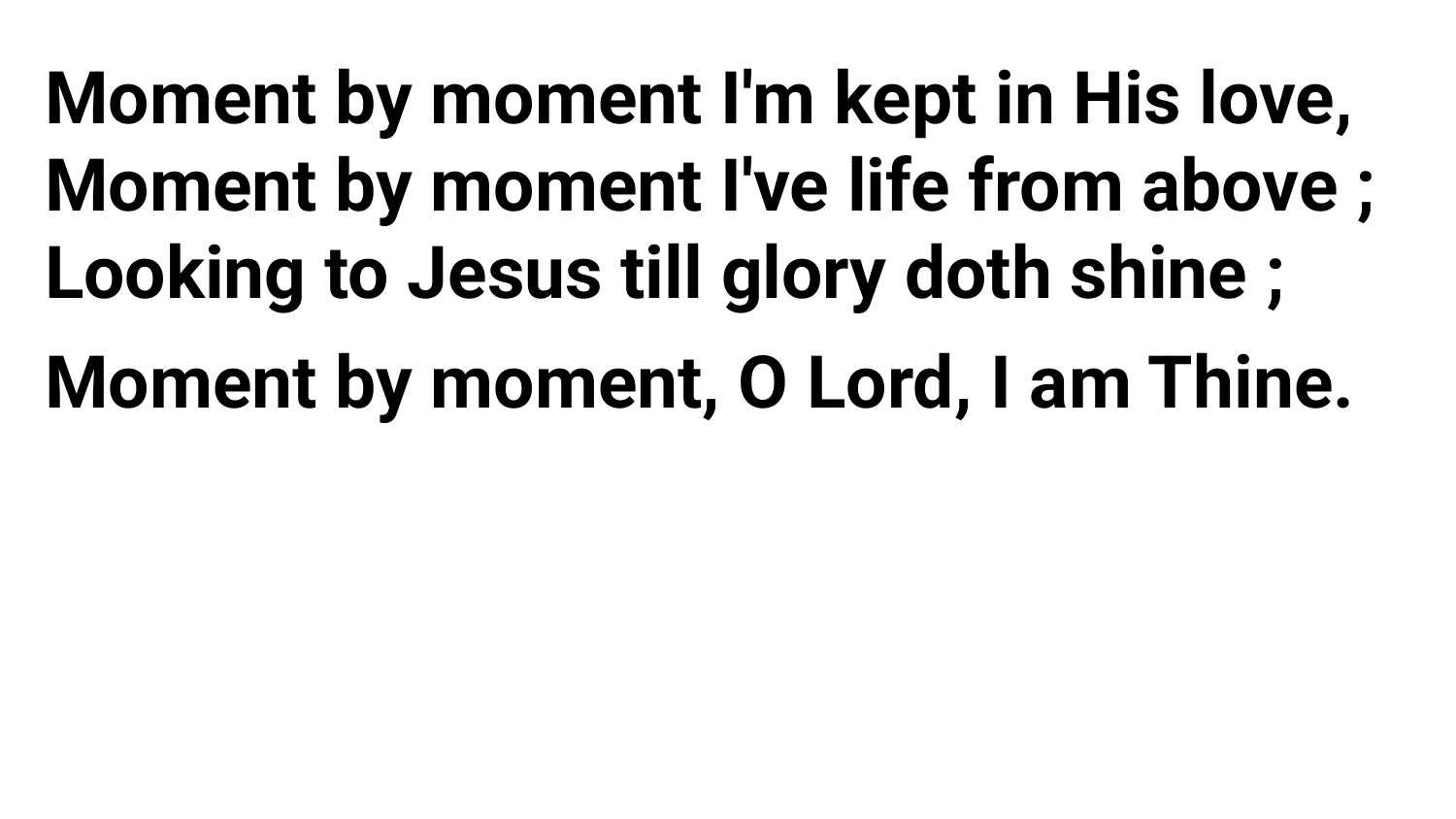

Moment by moment I'm kept in His love,
Moment by moment I've life from above ;
Looking to Jesus till glory doth shine ;
Moment by moment, O Lord, I am Thine.